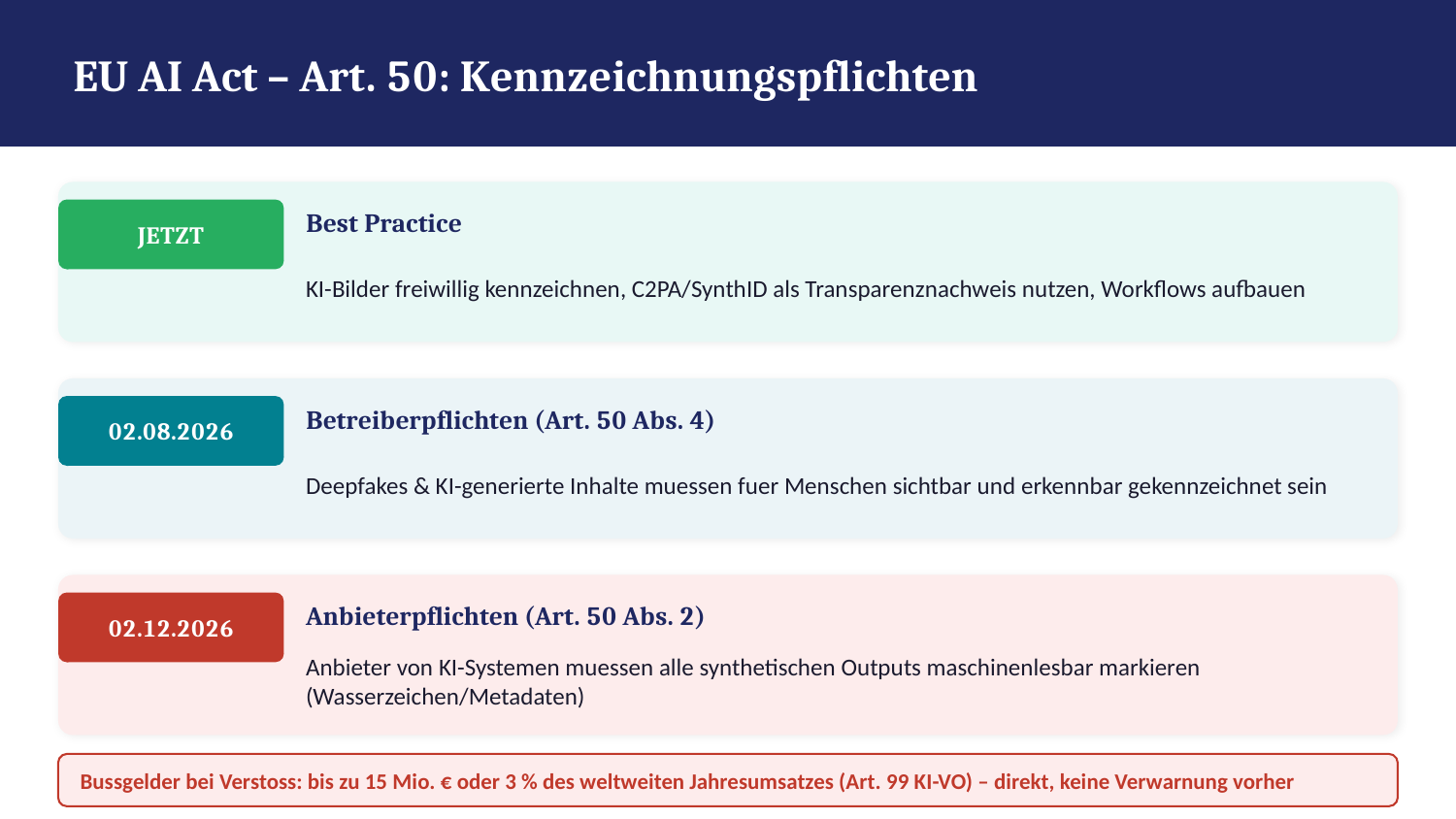

EU AI Act – Art. 50: Kennzeichnungspflichten

Best Practice

JETZT
KI-Bilder freiwillig kennzeichnen, C2PA/SynthID als Transparenznachweis nutzen, Workflows aufbauen

Betreiberpflichten (Art. 50 Abs. 4)

02.08.2026
Deepfakes & KI-generierte Inhalte muessen fuer Menschen sichtbar und erkennbar gekennzeichnet sein

Anbieterpflichten (Art. 50 Abs. 2)

02.12.2026
Anbieter von KI-Systemen muessen alle synthetischen Outputs maschinenlesbar markieren (Wasserzeichen/Metadaten)

Bussgelder bei Verstoss: bis zu 15 Mio. € oder 3 % des weltweiten Jahresumsatzes (Art. 99 KI-VO) – direkt, keine Verwarnung vorher